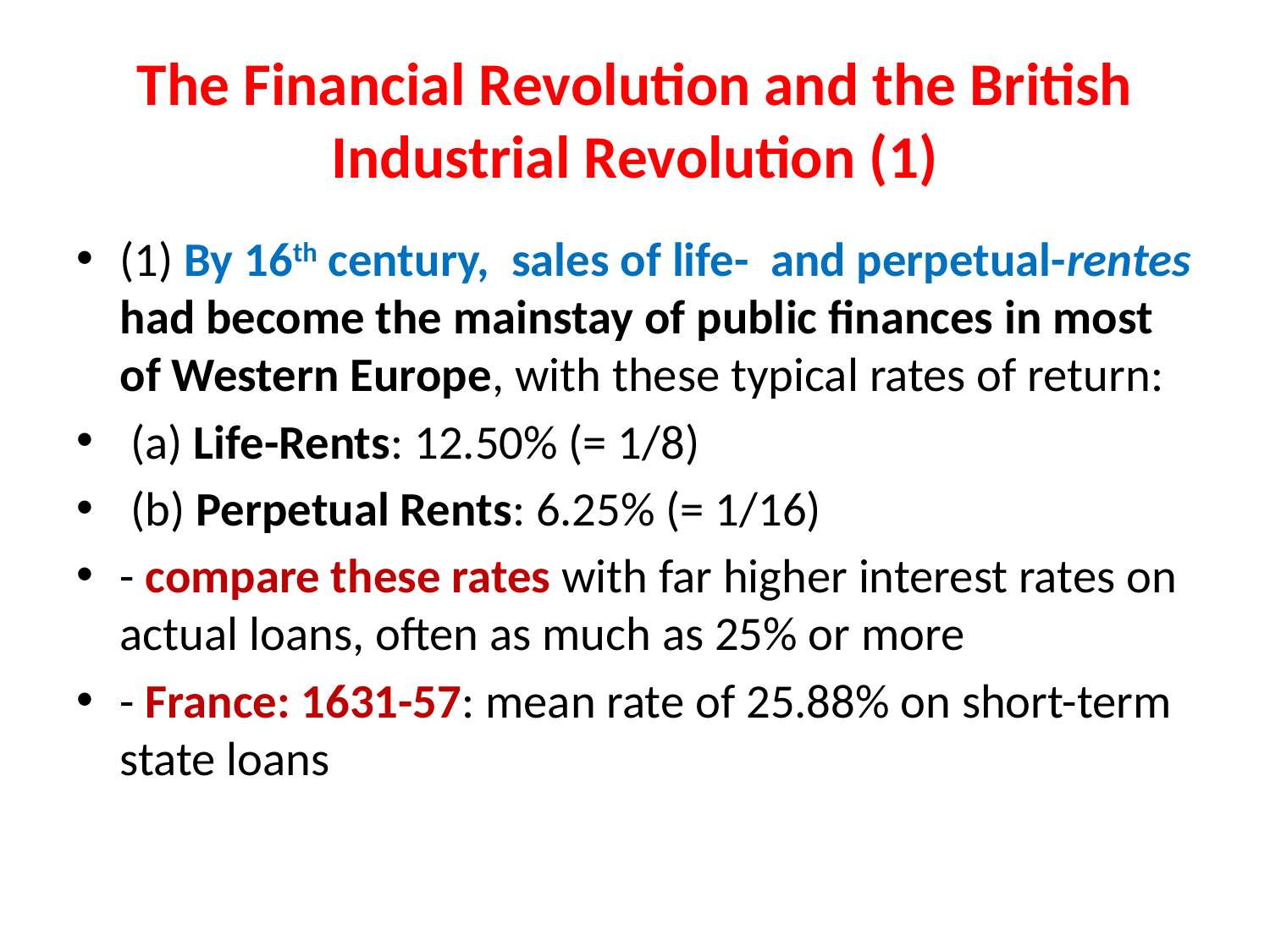

# The Financial Revolution and the British Industrial Revolution (1)
(1) By 16th century,  sales of life-  and perpetual-rentes had become the mainstay of public finances in most of Western Europe, with these typical rates of return:
 (a) Life-Rents: 12.50% (= 1/8)
 (b) Perpetual Rents: 6.25% (= 1/16)
- compare these rates with far higher interest rates on actual loans, often as much as 25% or more
- France: 1631-57: mean rate of 25.88% on short-term state loans